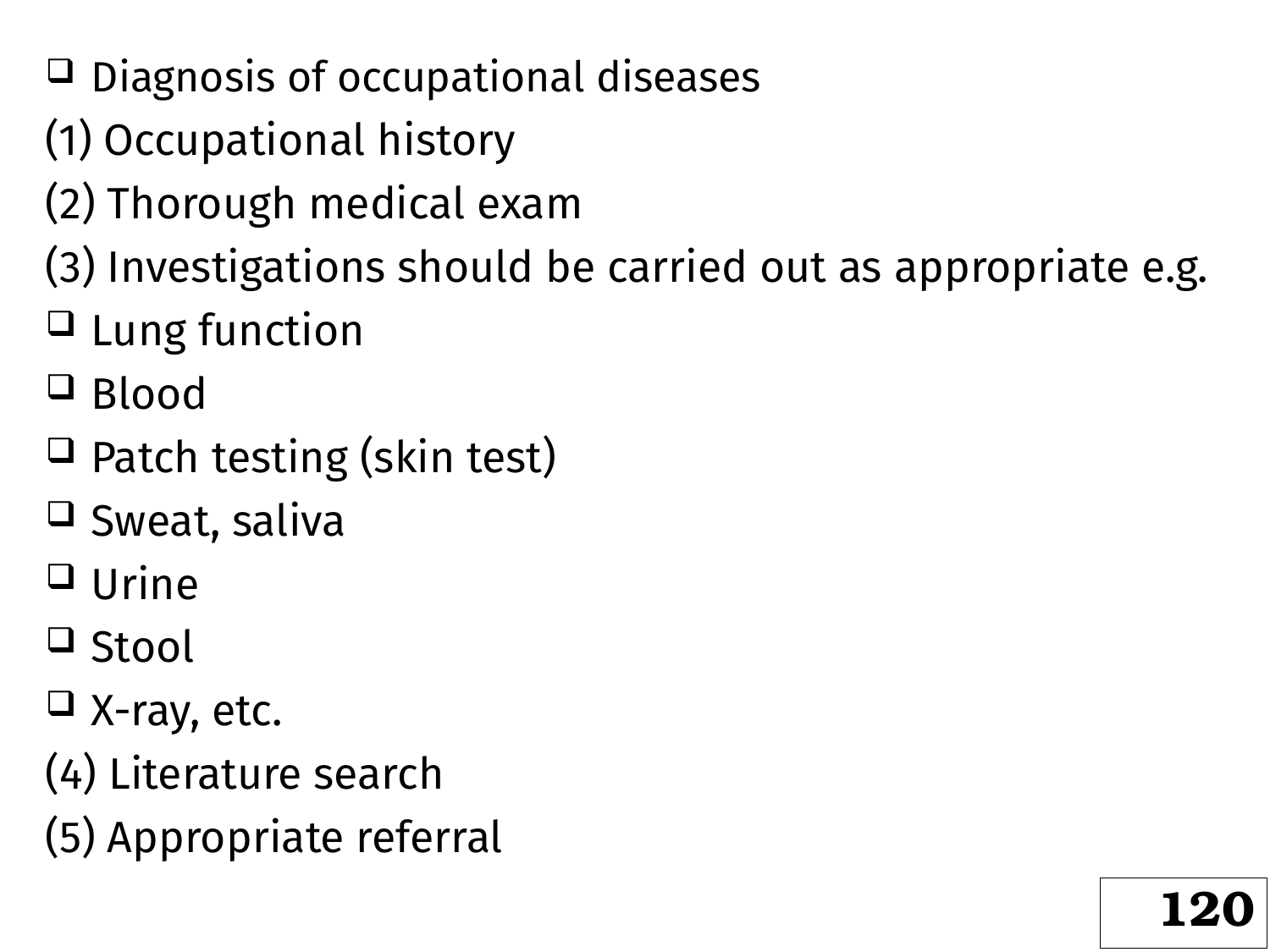

Diagnosis of occupational diseases
(1) Occupational history
(2) Thorough medical exam
(3) Investigations should be carried out as appropriate e.g.
Lung function
Blood
Patch testing (skin test)
Sweat, saliva
Urine
Stool
X-ray, etc.
(4) Literature search
(5) Appropriate referral

120